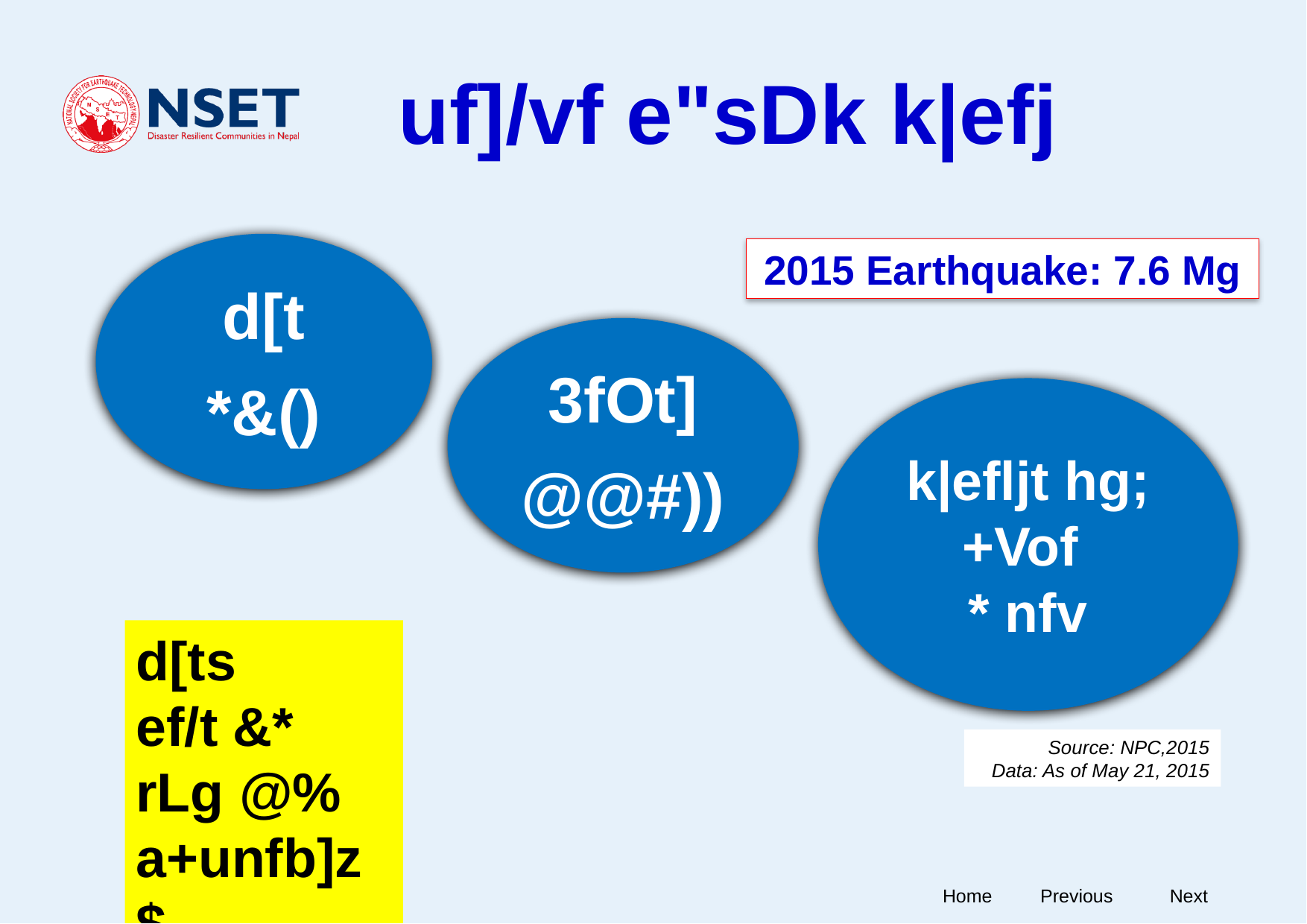

# uf]/vf e"sDk k|efj
d[t
*&()
2015 Earthquake: 7.6 Mg
3fOt]
@@#))
k|efljt hg;+Vof
* nfv
d[ts
ef/t &*
rLg @%
a+unfb]z $
Source: NPC,2015
Data: As of May 21, 2015